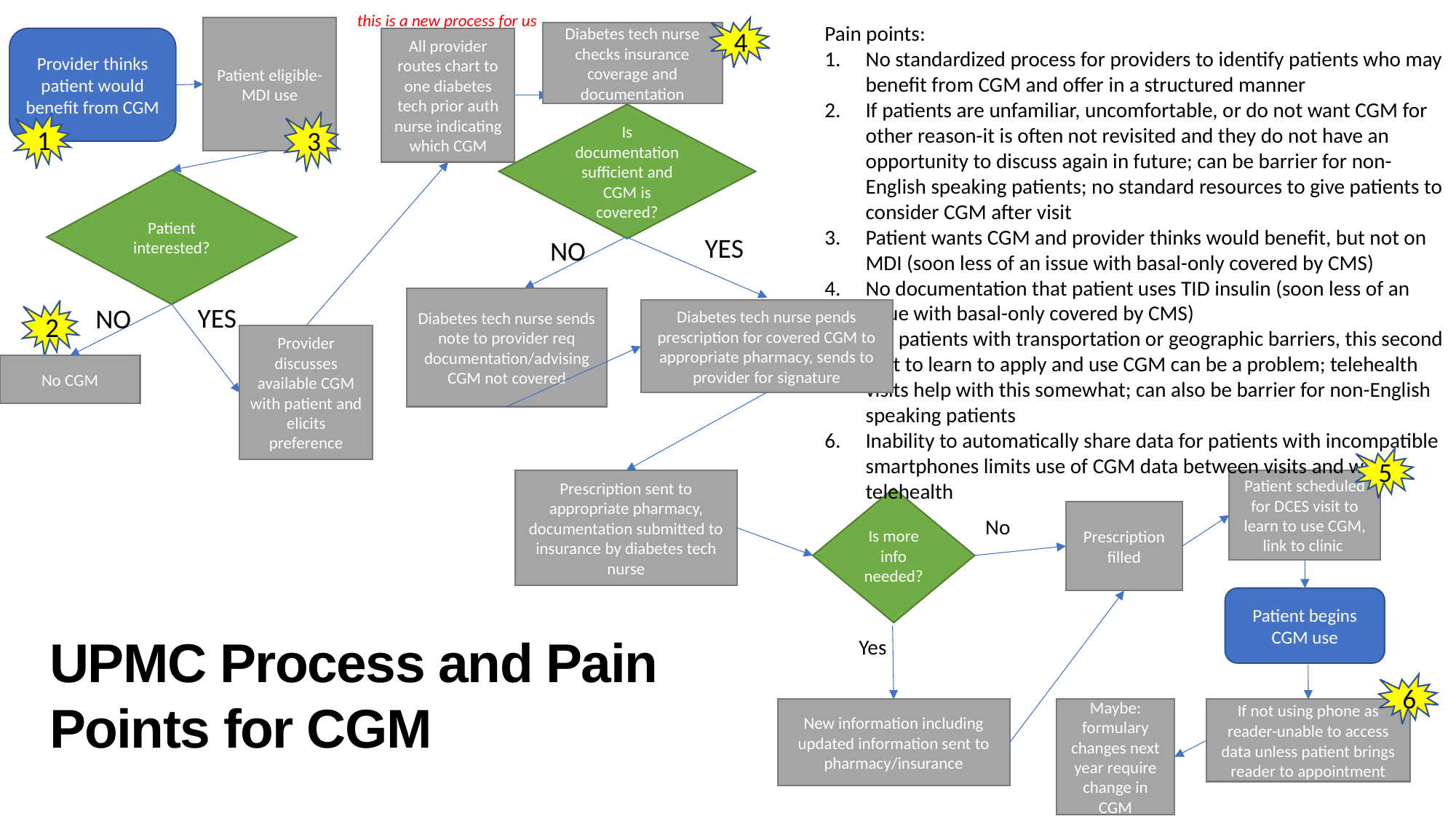

this is a new process for us
Pain points:
No standardized process for providers to identify patients who may benefit from CGM and offer in a structured manner
If patients are unfamiliar, uncomfortable, or do not want CGM for other reason-it is often not revisited and they do not have an opportunity to discuss again in future; can be barrier for non-English speaking patients; no standard resources to give patients to consider CGM after visit
Patient wants CGM and provider thinks would benefit, but not on MDI (soon less of an issue with basal-only covered by CMS)
No documentation that patient uses TID insulin (soon less of an issue with basal-only covered by CMS)
For patients with transportation or geographic barriers, this second visit to learn to apply and use CGM can be a problem; telehealth visits help with this somewhat; can also be barrier for non-English speaking patients
Inability to automatically share data for patients with incompatible smartphones limits use of CGM data between visits and with telehealth
Patient eligible- MDI use
4
Diabetes tech nurse checks insurance coverage and documentation
Provider thinks patient would benefit from CGM
All provider routes chart to one diabetes tech prior auth nurse indicating which CGM
one.
Is documentation sufficient and CGM is covered?
3
1
Patient interested?
YES
NO
Diabetes tech nurse sends note to provider req documentation/advising CGM not covered
YES
NO
Diabetes tech nurse pends prescription for covered CGM to appropriate pharmacy, sends to provider for signature
2
Provider discusses available CGM with patient and elicits preference
No CGM
5
Prescription sent to appropriate pharmacy, documentation submitted to insurance by diabetes tech nurse
Patient scheduled for DCES visit to learn to use CGM, link to clinic
Is more info needed?
Prescription filled
No
Patient begins CGM use
UPMC Process and Pain Points for CGM
Yes
6
New information including updated information sent to pharmacy/insurance
Maybe: formulary changes next year require change in CGM
If not using phone as reader-unable to access data unless patient brings reader to appointment